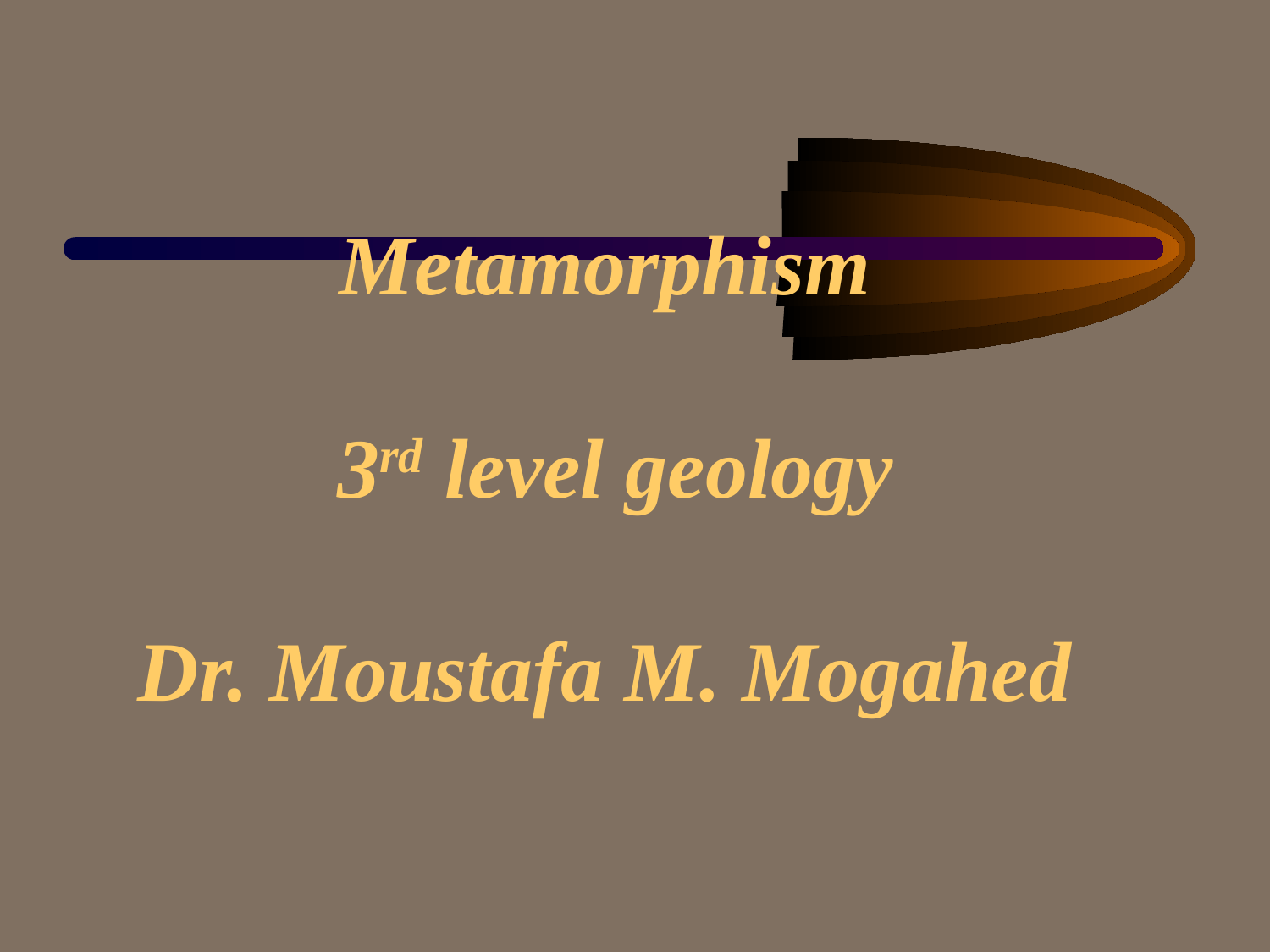

# Metamorphism 3rd level geology Dr. Moustafa M. Mogahed